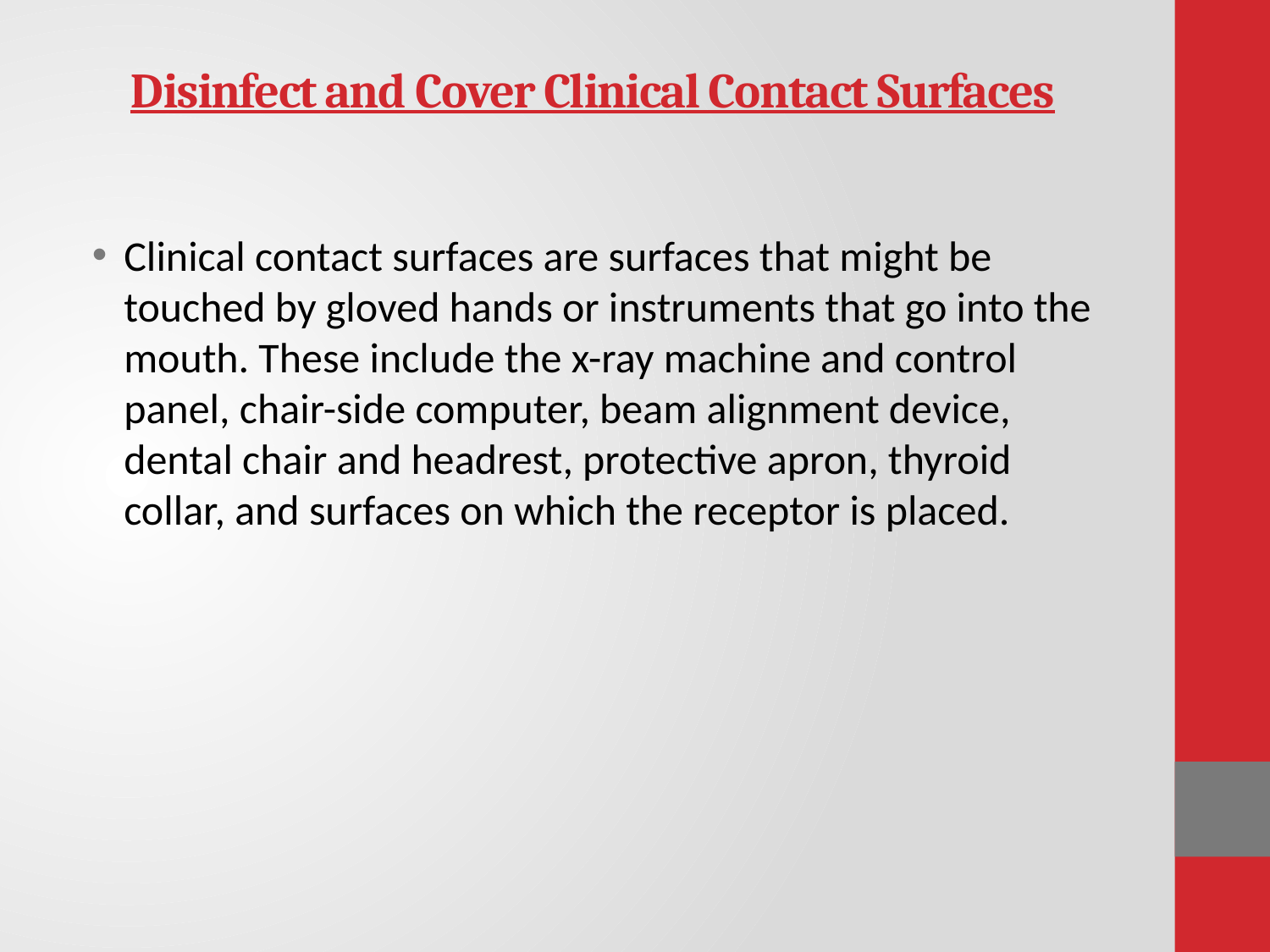

# Disinfect and Cover Clinical Contact Surfaces
Clinical contact surfaces are surfaces that might be touched by gloved hands or instruments that go into the mouth. These include the x-ray machine and control panel, chair-side computer, beam alignment device, dental chair and headrest, protective apron, thyroid collar, and surfaces on which the receptor is placed.